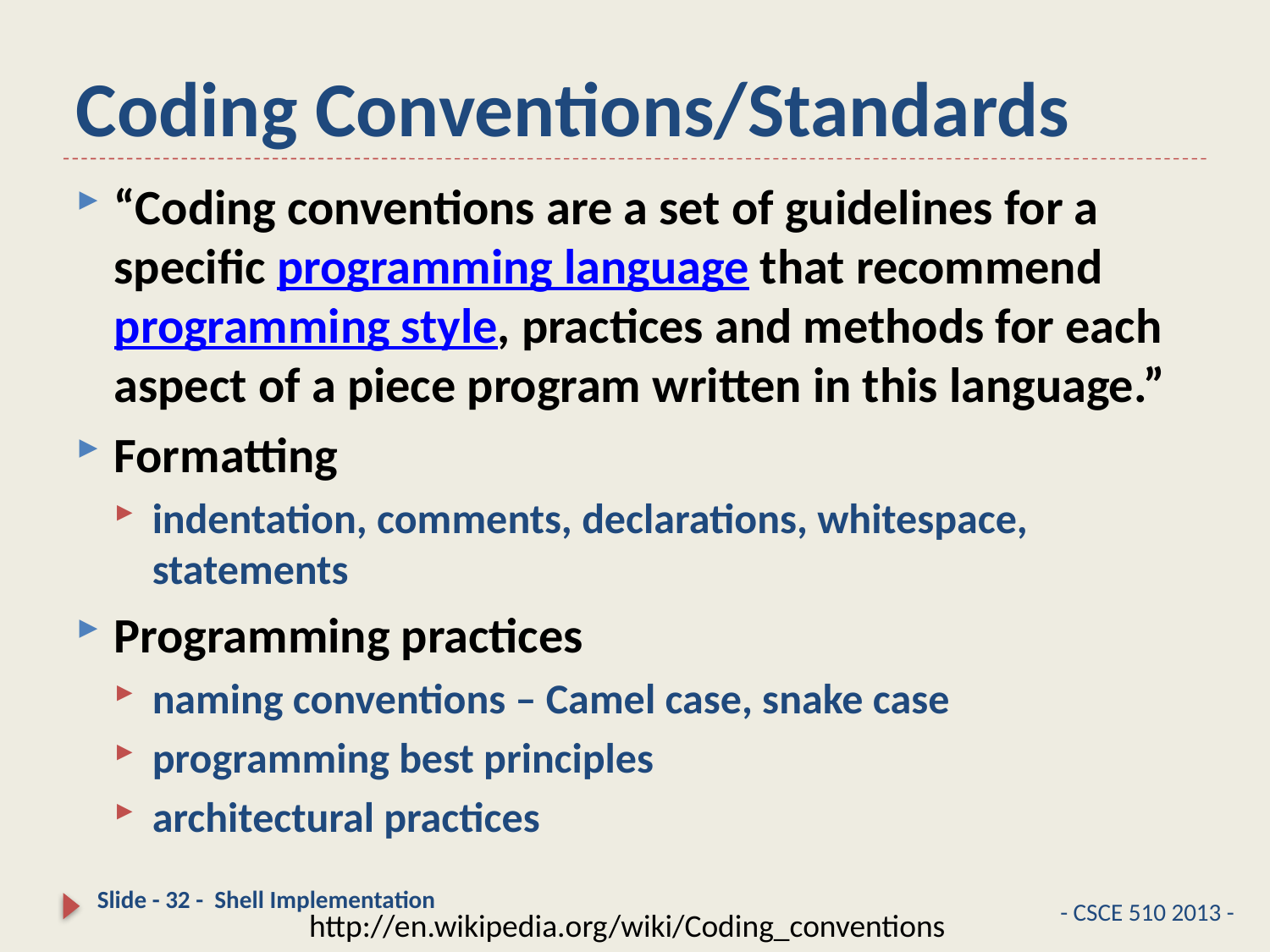

# Coding Conventions/Standards
“Coding conventions are a set of guidelines for a specific programming language that recommend programming style, practices and methods for each aspect of a piece program written in this language.”
Formatting
indentation, comments, declarations, whitespace, statements
Programming practices
naming conventions – Camel case, snake case
programming best principles
architectural practices
Slide - 32 -  Shell Implementation
- CSCE 510 2013 -
http://en.wikipedia.org/wiki/Coding_conventions